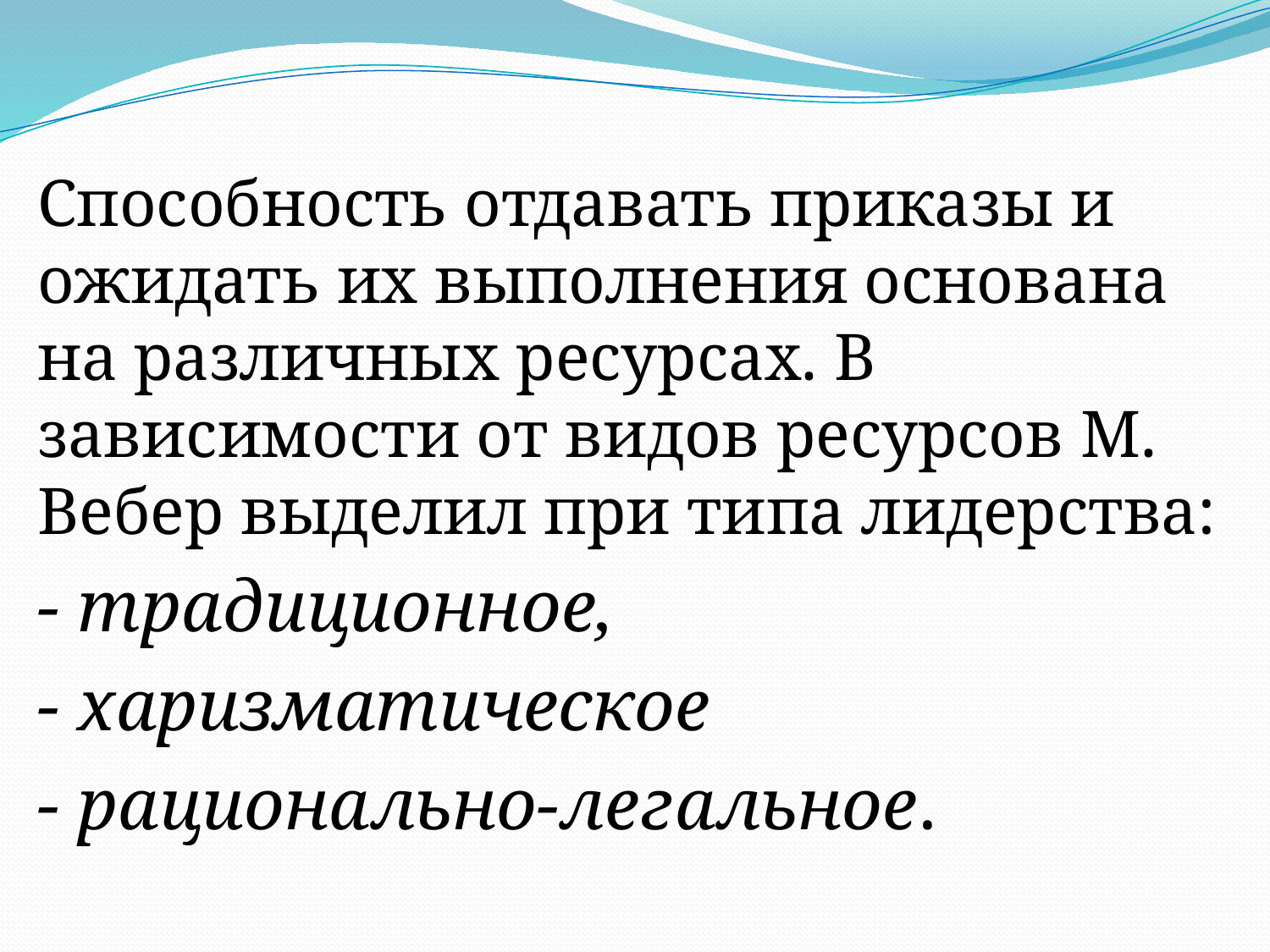

Способ­ность отдавать приказы и ожидать их выполнения основана на различных ресурсах. В зависимости от видов ресурсов М. Вебер выделил при типа лидерства:
- тра­диционное,
- харизматическое
- рационально-легальное.